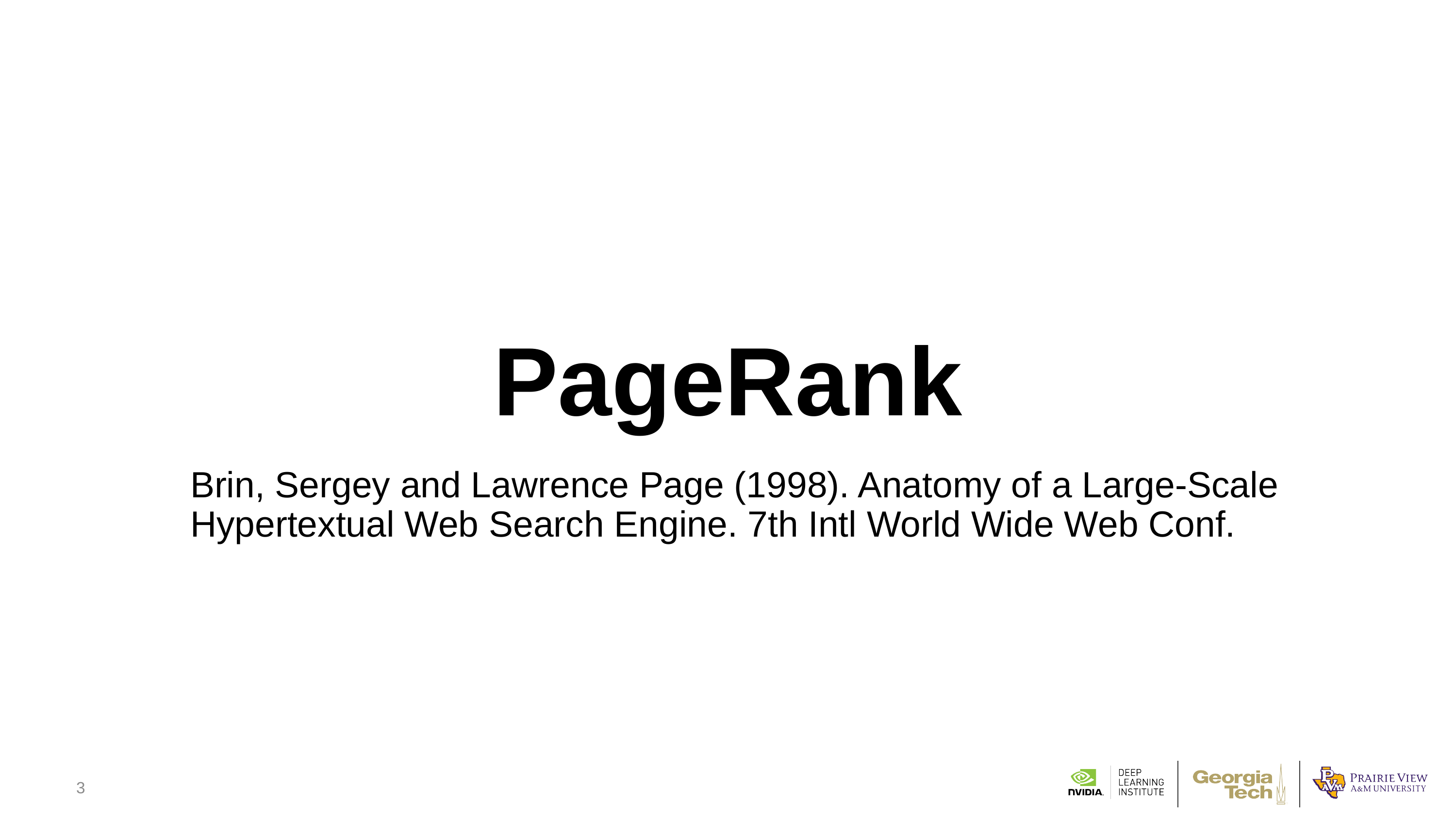

# PageRank
Brin, Sergey and Lawrence Page (1998). Anatomy of a Large-Scale Hypertextual Web Search Engine. 7th Intl World Wide Web Conf.